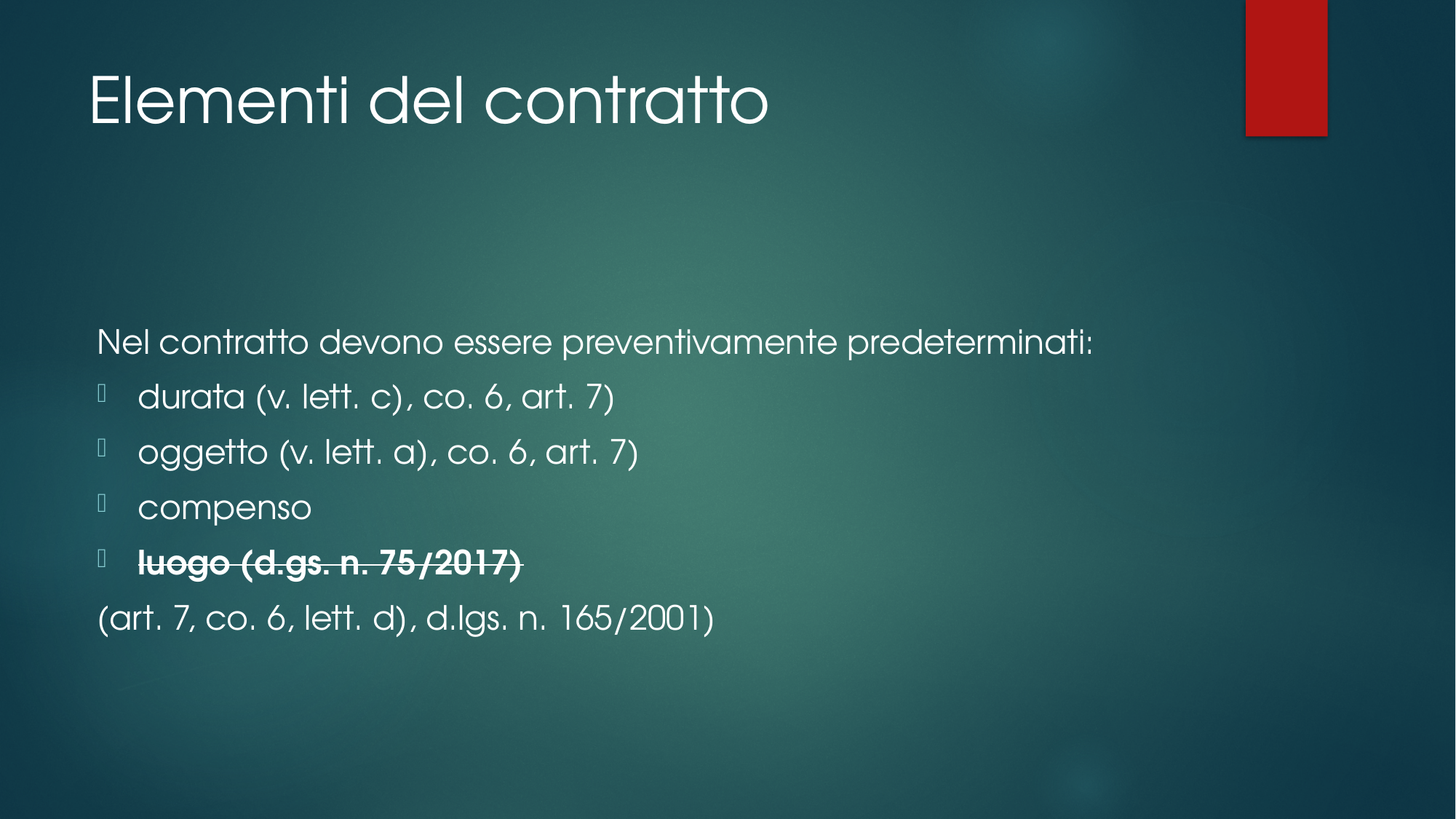

# Elementi del contratto
Nel contratto devono essere preventivamente predeterminati:
durata (v. lett. c), co. 6, art. 7)
oggetto (v. lett. a), co. 6, art. 7)
compenso
luogo (d.gs. n. 75/2017)
(art. 7, co. 6, lett. d), d.lgs. n. 165/2001)